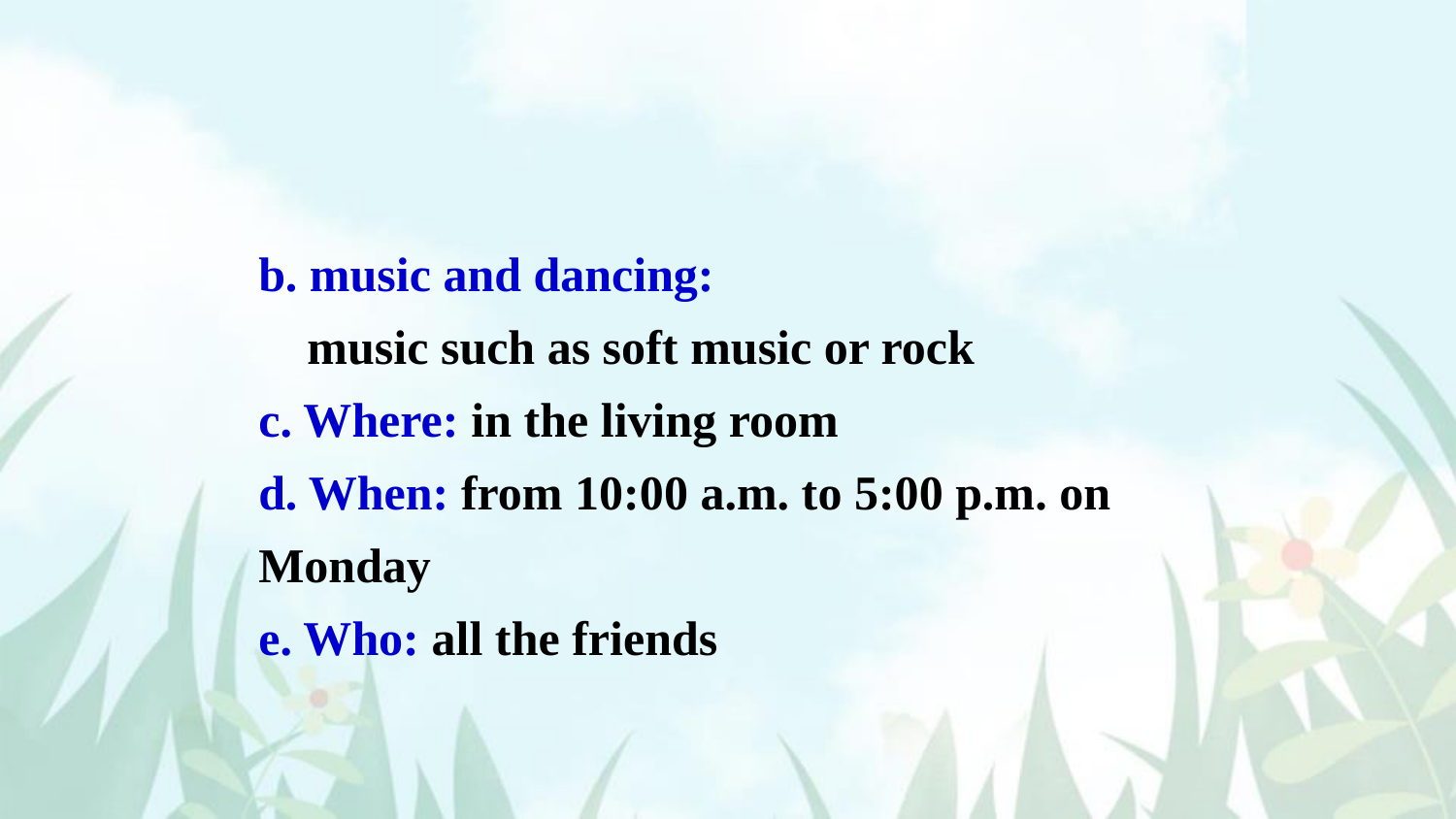

b. music and dancing:
    music such as soft music or rock
c. Where: in the living room
d. When: from 10:00 a.m. to 5:00 p.m. on    Monday
e. Who: all the friends